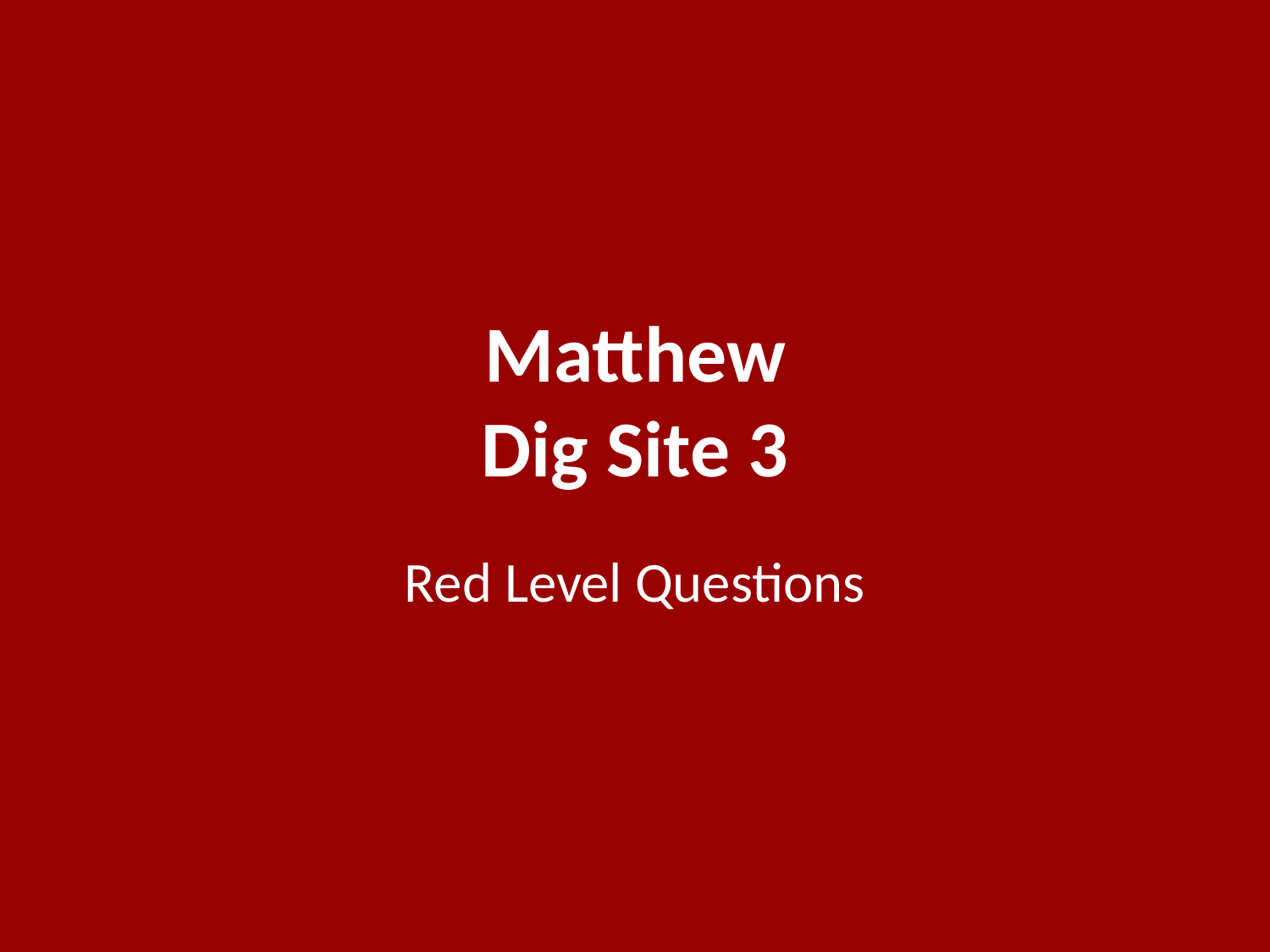

# Matthew Dig Site 3
Red Level Questions